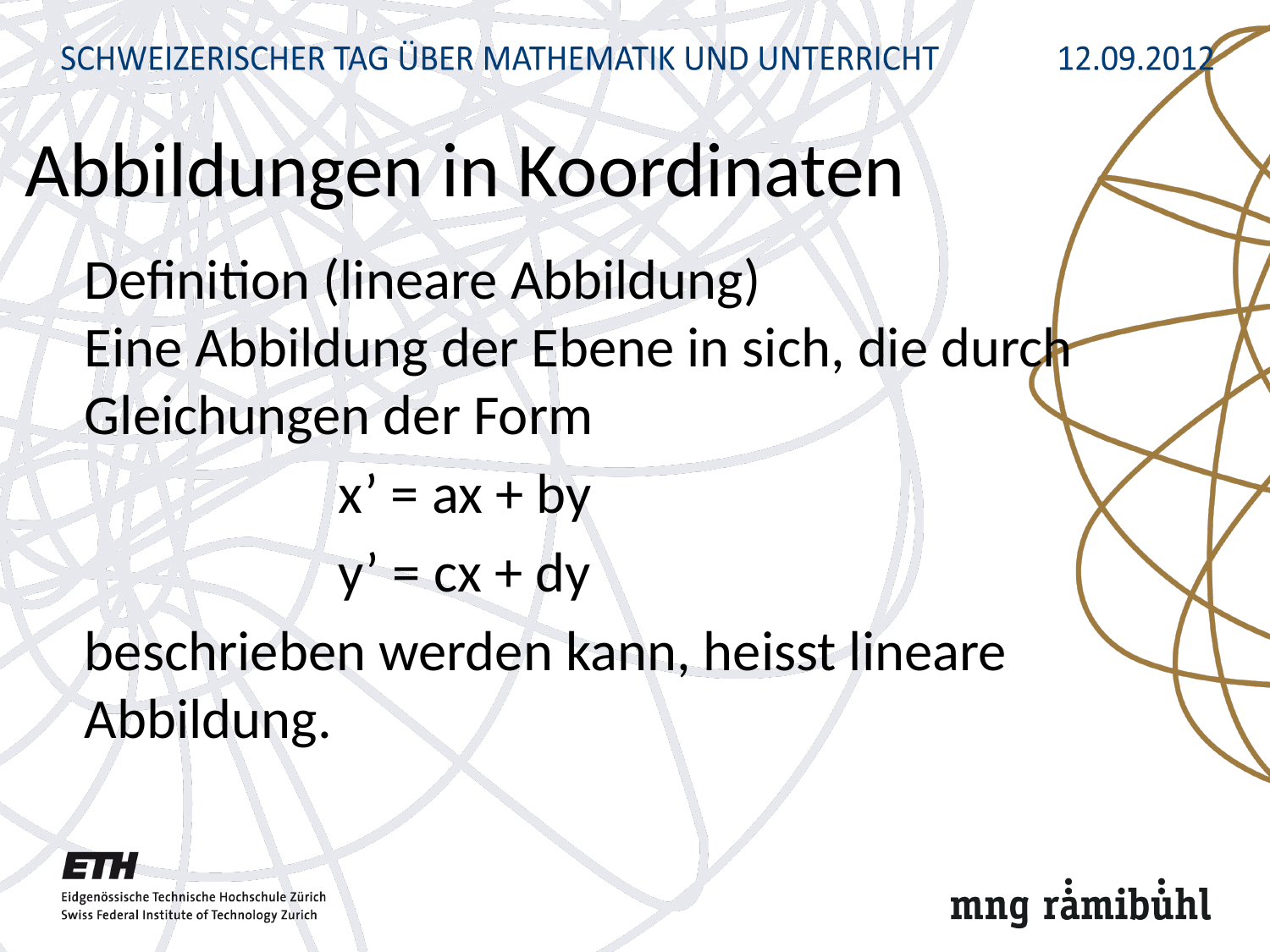

# Abbildungen in Koordinaten
Definition (lineare Abbildung)
Eine Abbildung der Ebene in sich, die durch Gleichungen der Form
		x’ = ax + by
		y’ = cx + dy
beschrieben werden kann, heisst lineare Abbildung.